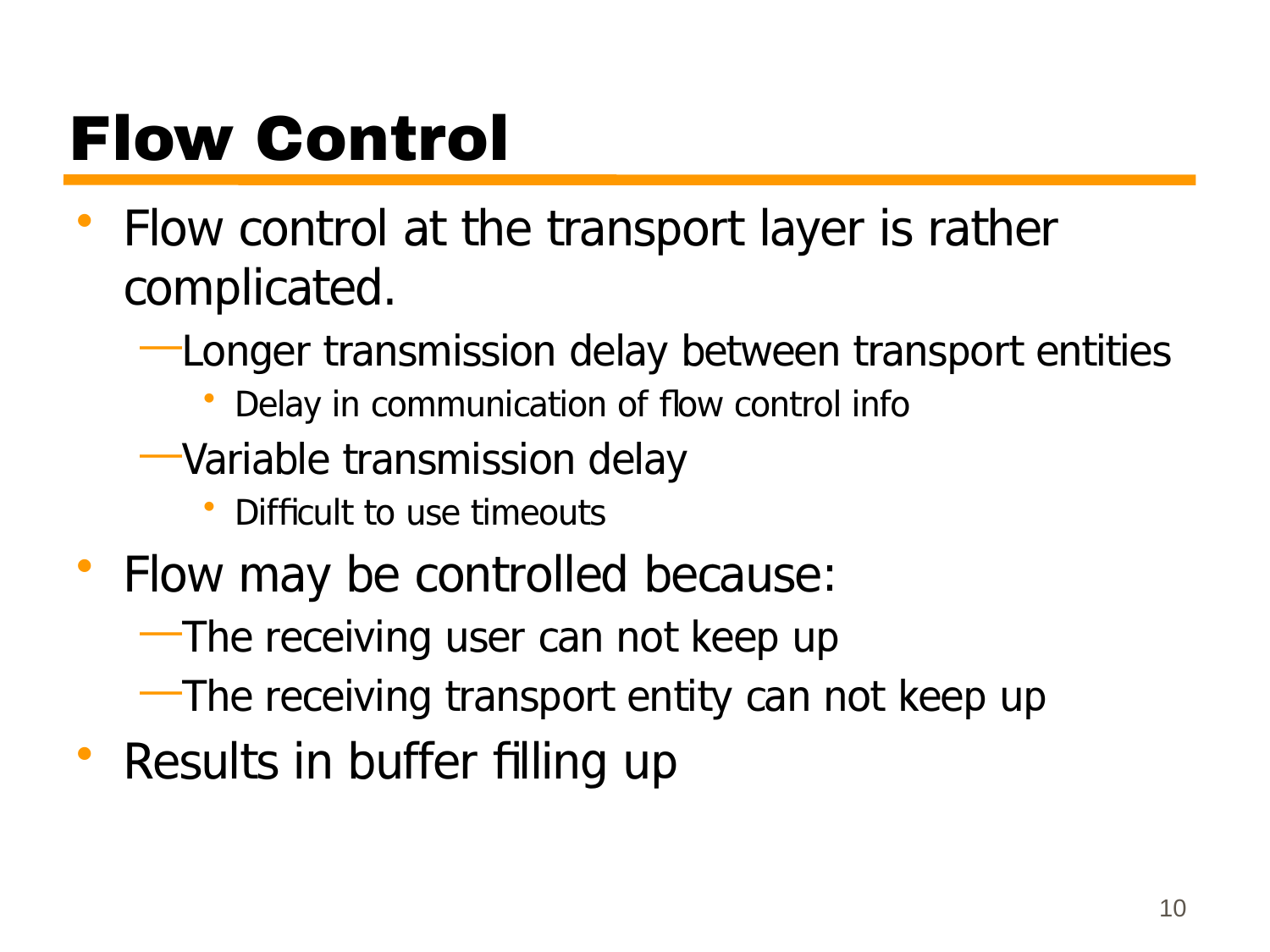

# Flow Control
Flow control at the transport layer is rather complicated.
Longer transmission delay between transport entities
Delay in communication of flow control info
Variable transmission delay
Difficult to use timeouts
Flow may be controlled because:
The receiving user can not keep up
The receiving transport entity can not keep up
Results in buffer filling up
10